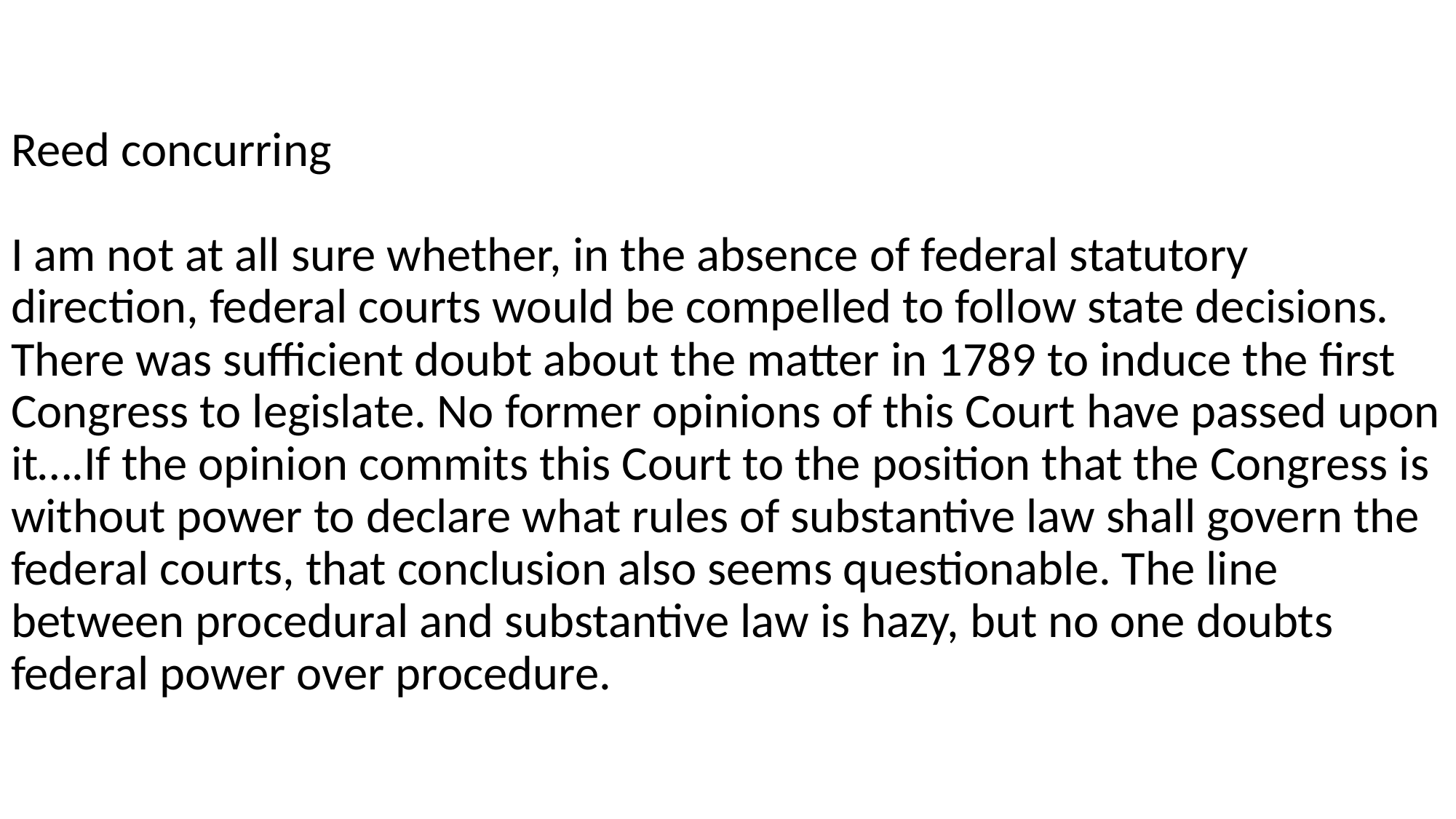

# Reed concurring I am not at all sure whether, in the absence of federal statutory direction, federal courts would be compelled to follow state decisions. There was sufficient doubt about the matter in 1789 to induce the first Congress to legislate. No former opinions of this Court have passed upon it….If the opinion commits this Court to the position that the Congress is without power to declare what rules of substantive law shall govern the federal courts, that conclusion also seems questionable. The line between procedural and substantive law is hazy, but no one doubts federal power over procedure.